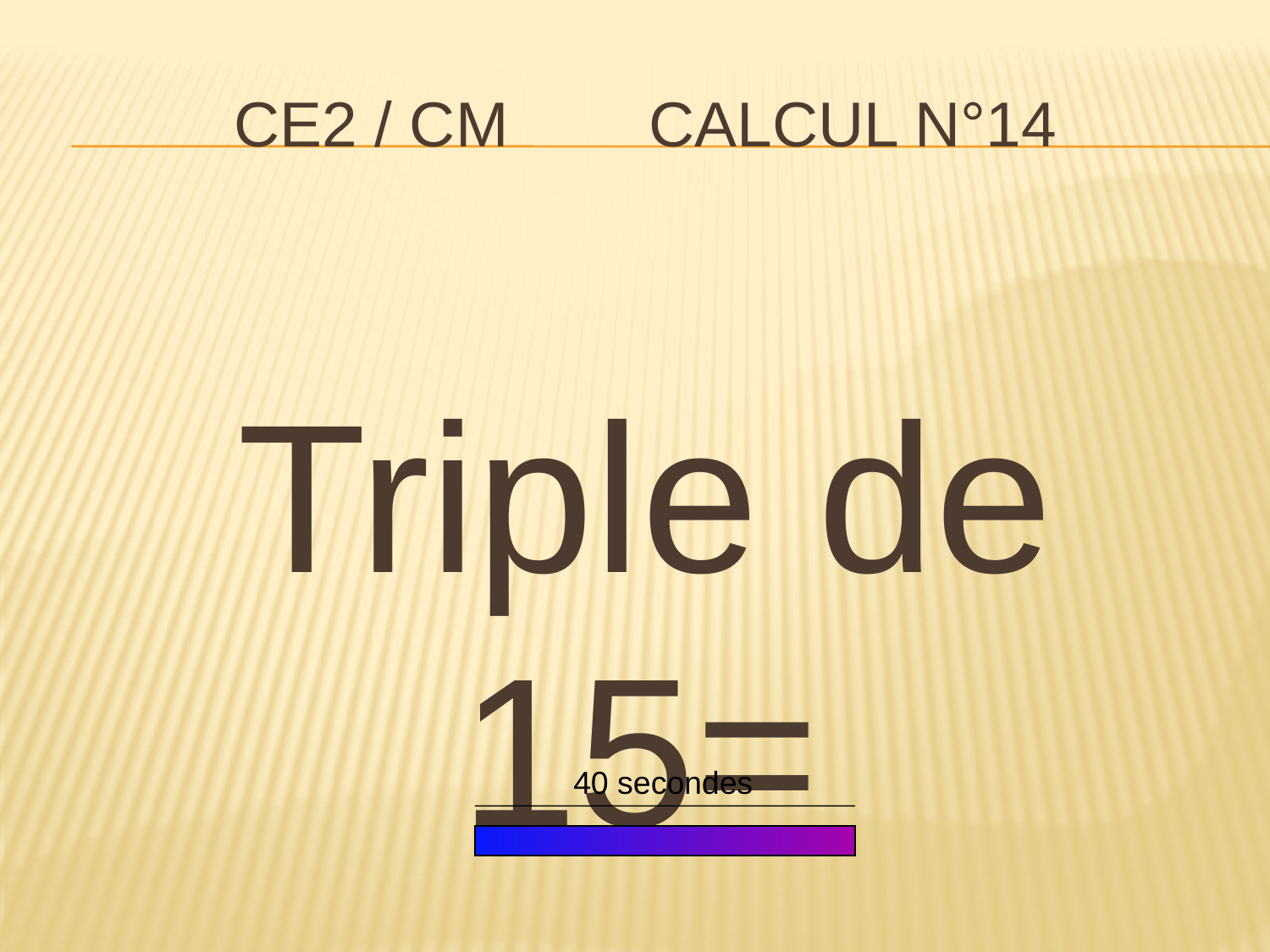

# CE2 / CM        Calcul n°14

Triple de 15=
40 secondes